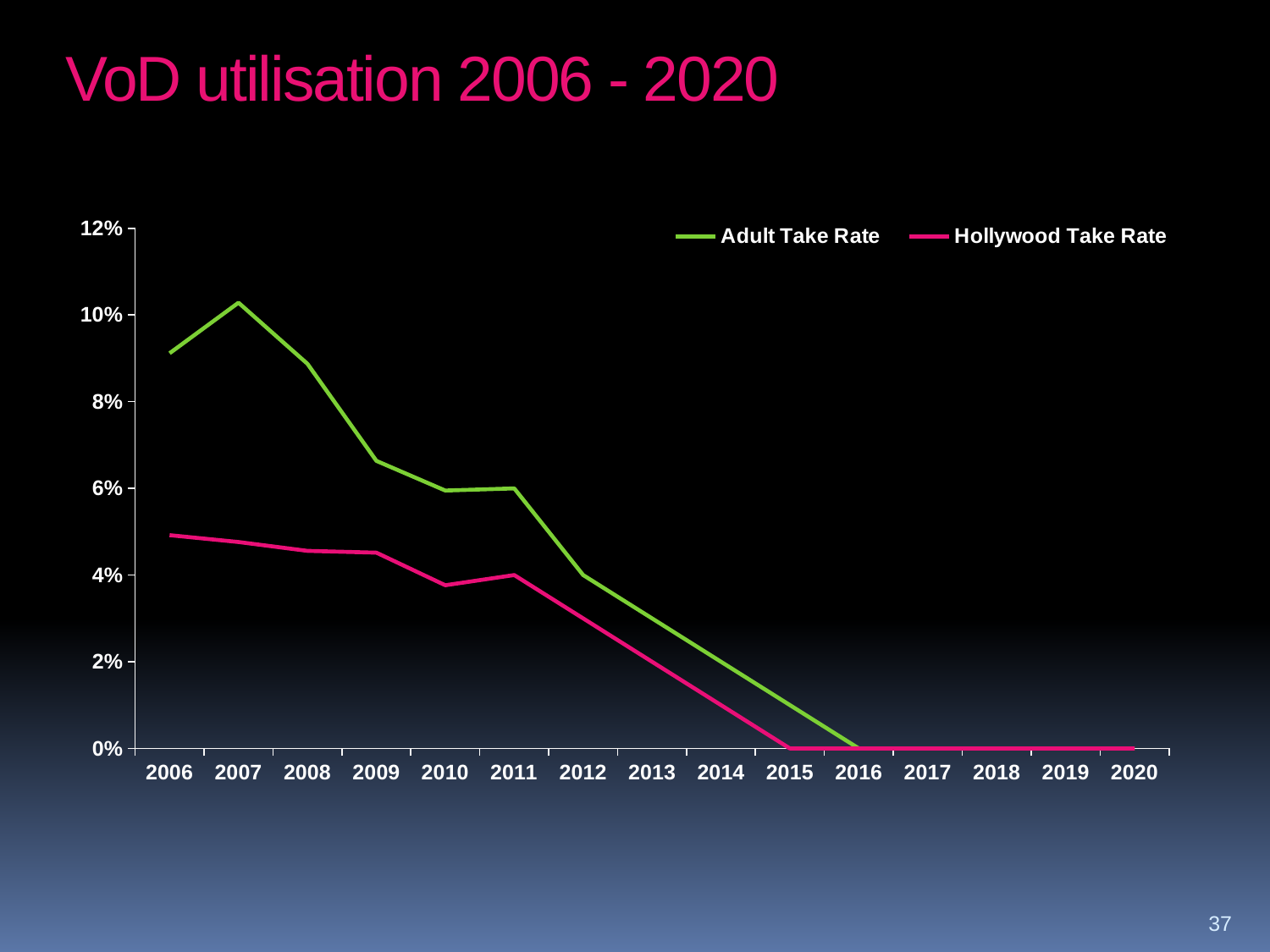

# VoD utilisation 2006 - 2020

### Chart

| Category |  |  |
|---|---|---|
| 2006 | 0.0911692185930413 | 0.0492019522490437 |
| 2007 | 0.102834233805842 | 0.0476225612772226 |
| 2008 | 0.0887279324311733 | 0.0455738801102762 |
| 2009 | 0.066344271671039 | 0.0451585705424775 |
| 2010 | 0.0594939214569191 | 0.0376396519925455 |
| 2011 | 0.06 | 0.04 |
| 2012 | 0.04 | 0.03 |
| 2013 | 0.03 | 0.02 |
| 2014 | 0.02 | 0.01 |
| 2015 | 0.01 | 0.0 |
| 2016 | 0.0 | 0.0 |
| 2017 | 0.0 | 0.0 |
| 2018 | 0.0 | 0.0 |
| 2019 | 0.0 | 0.0 |
| 2020 | 0.0 | 0.0 |
37